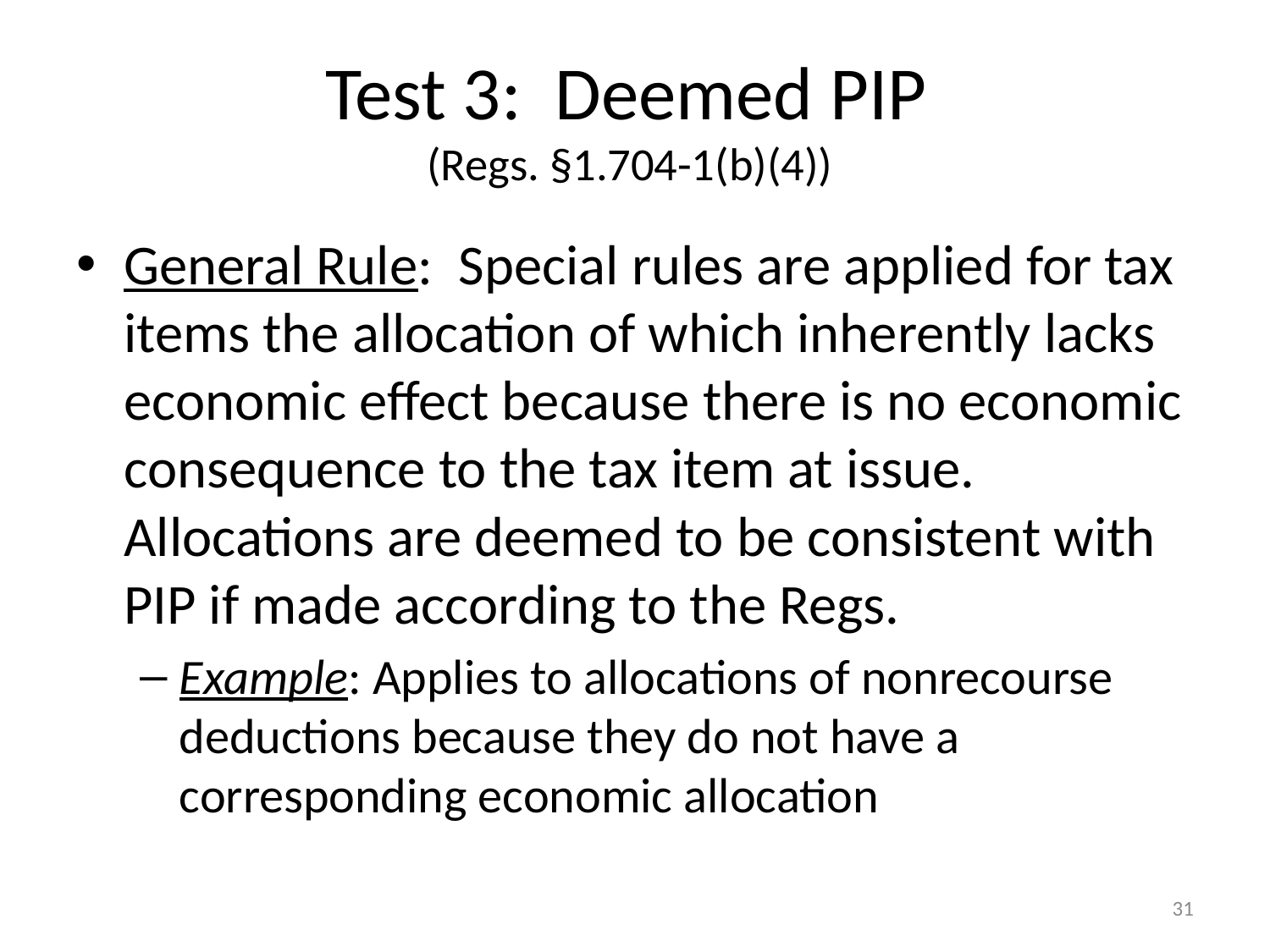

# Test 3:  Deemed PIP (Regs. §1.704-1(b)(4))
General Rule:  Special rules are applied for tax items the allocation of which inherently lacks economic effect because there is no economic consequence to the tax item at issue. Allocations are deemed to be consistent with PIP if made according to the Regs.
Example: Applies to allocations of nonrecourse deductions because they do not have a corresponding economic allocation

31